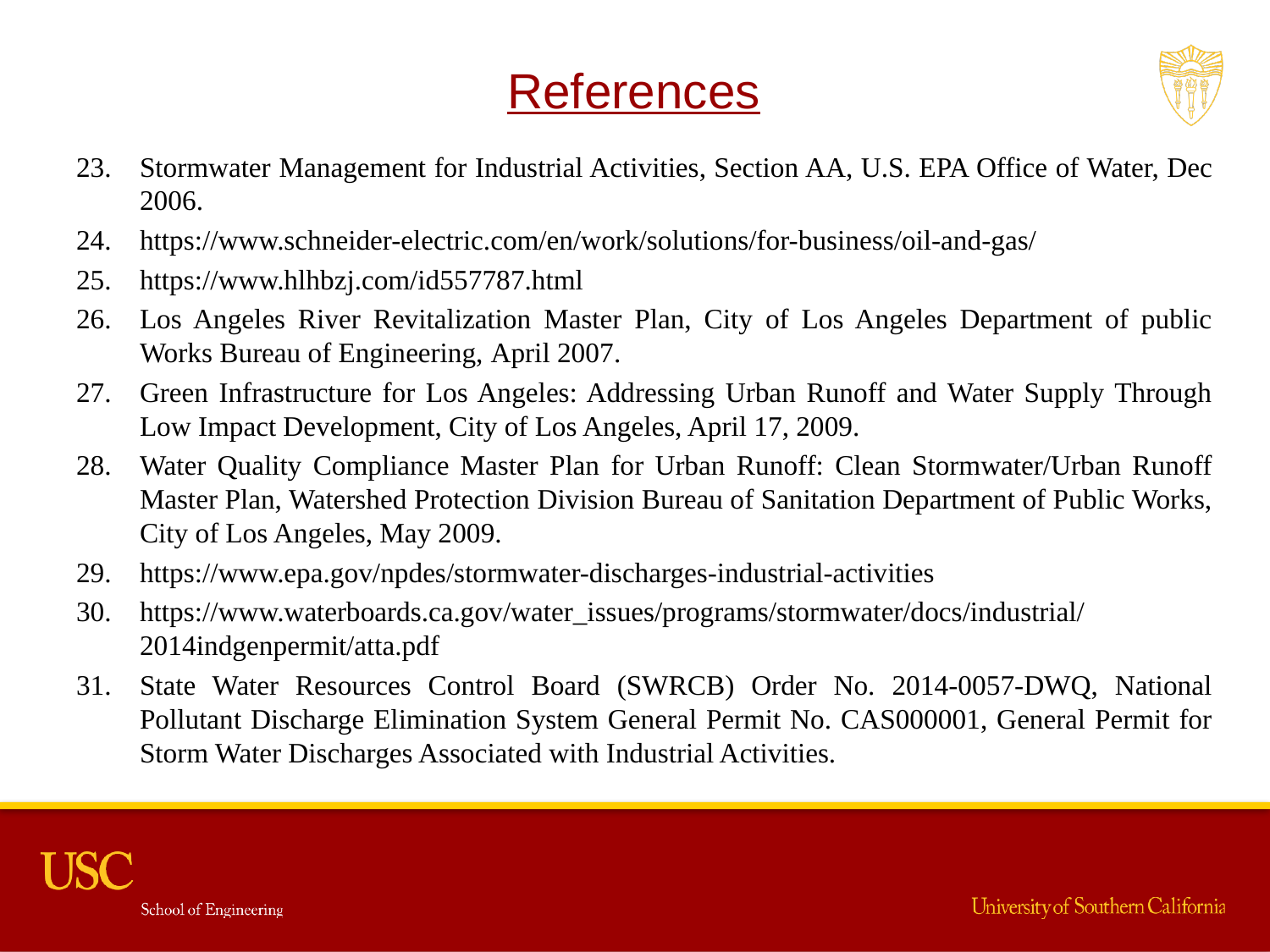

References
Stormwater Management for Industrial Activities, Section AA, U.S. EPA Office of Water, Dec 2006.
https://www.schneider-electric.com/en/work/solutions/for-business/oil-and-gas/
https://www.hlhbzj.com/id557787.html
Los Angeles River Revitalization Master Plan, City of Los Angeles Department of public Works Bureau of Engineering, April 2007.
Green Infrastructure for Los Angeles: Addressing Urban Runoff and Water Supply Through Low Impact Development, City of Los Angeles, April 17, 2009.
Water Quality Compliance Master Plan for Urban Runoff: Clean Stormwater/Urban Runoff Master Plan, Watershed Protection Division Bureau of Sanitation Department of Public Works, City of Los Angeles, May 2009.
https://www.epa.gov/npdes/stormwater-discharges-industrial-activities
https://www.waterboards.ca.gov/water_issues/programs/stormwater/docs/industrial/2014indgenpermit/atta.pdf
State Water Resources Control Board (SWRCB) Order No. 2014-0057-DWQ, National Pollutant Discharge Elimination System General Permit No. CAS000001, General Permit for Storm Water Discharges Associated with Industrial Activities.